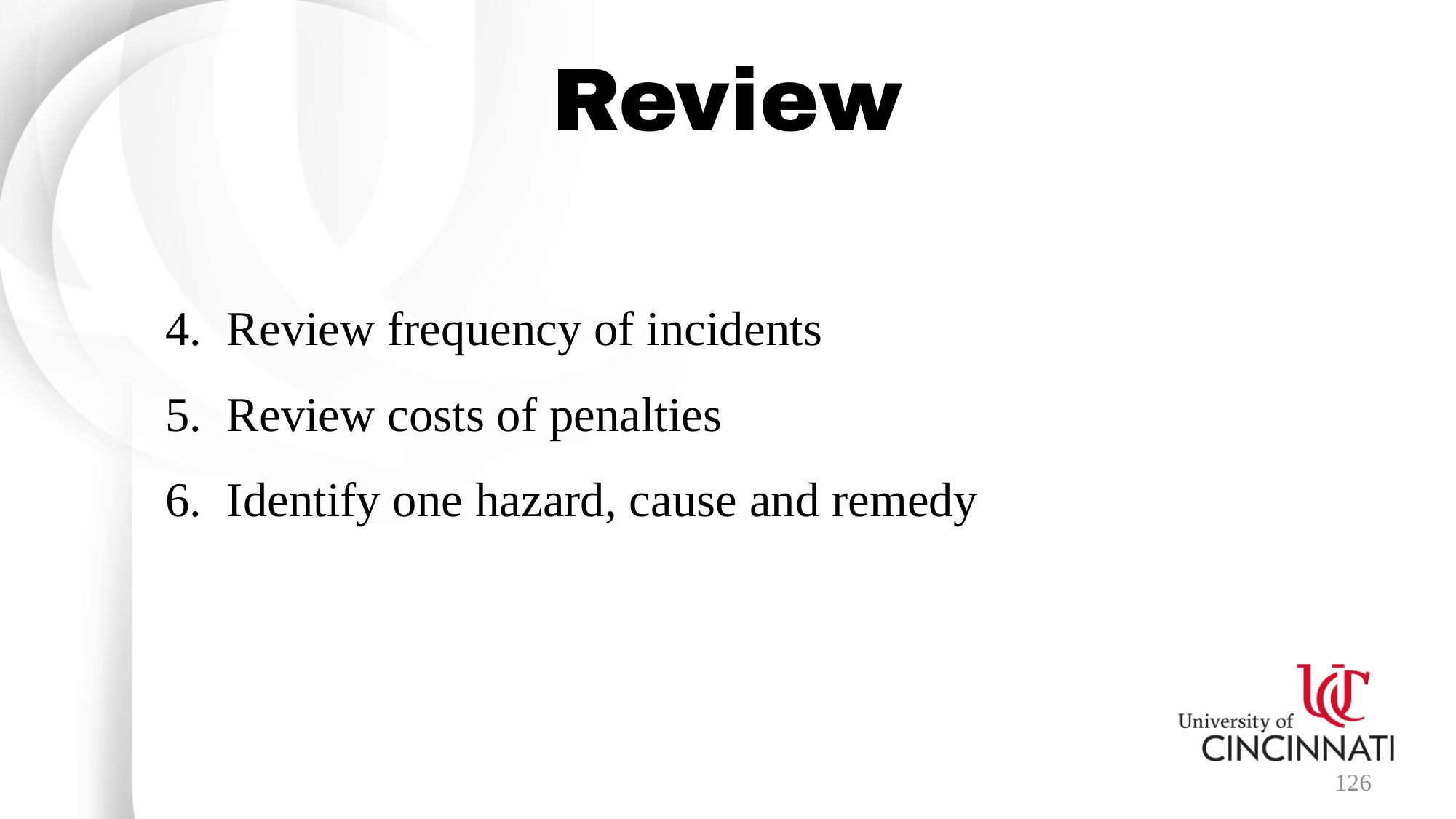

# Review

Review frequency of incidents
Review costs of penalties
Identify one hazard, cause and remedy

126